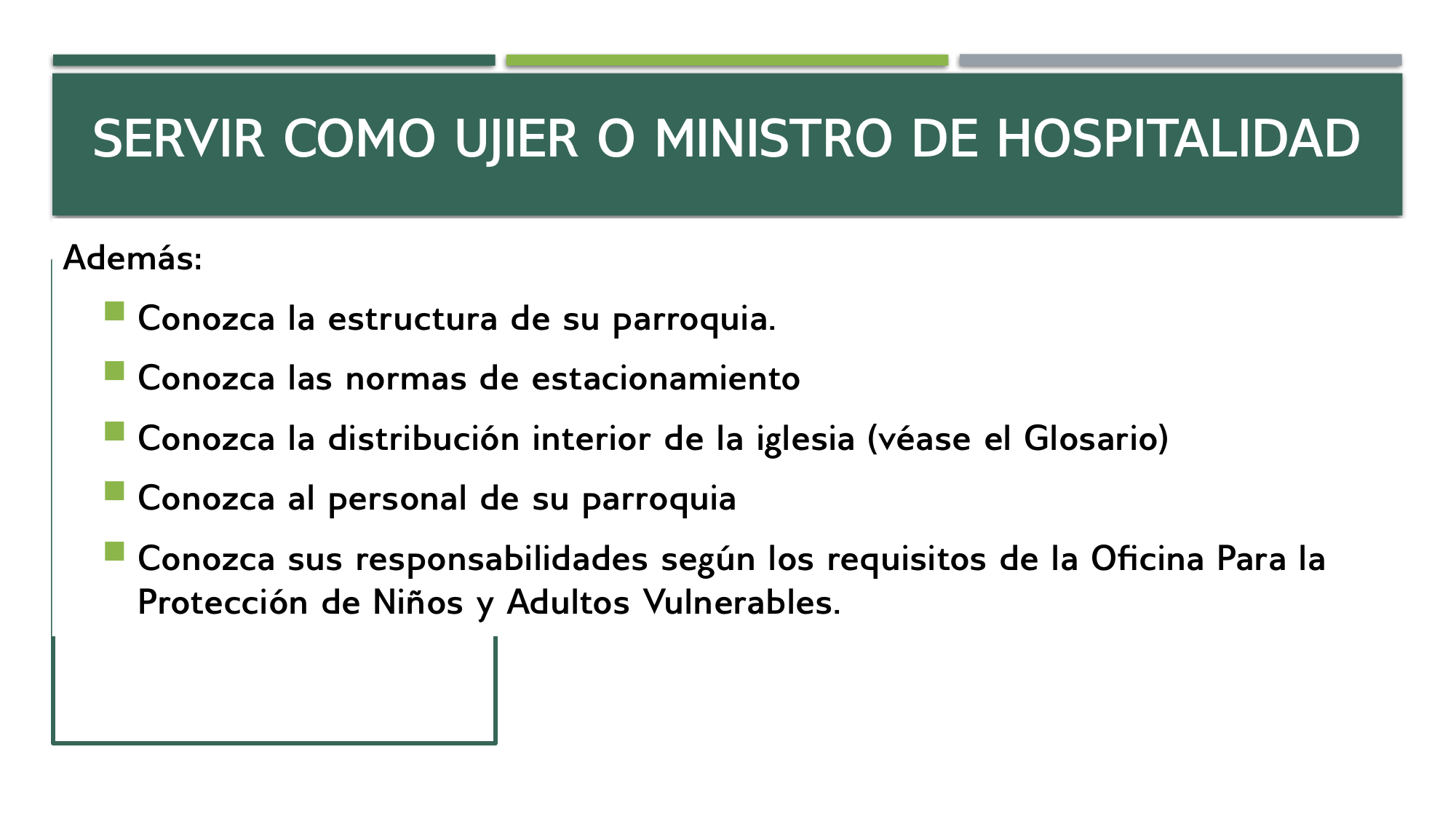

# ACTIVITY

Servir como ujier o ministro de hospitalidad

Además:
Conozca la estructura de su parroquia.
Conozca las normas de estacionamiento
Conozca la distribución interior de la iglesia (véase el Glosario)
Conozca al personal de su parroquia
Conozca sus responsabilidades según los requisitos de la Oficina Para la Protección de Niños y Adultos Vulnerables.